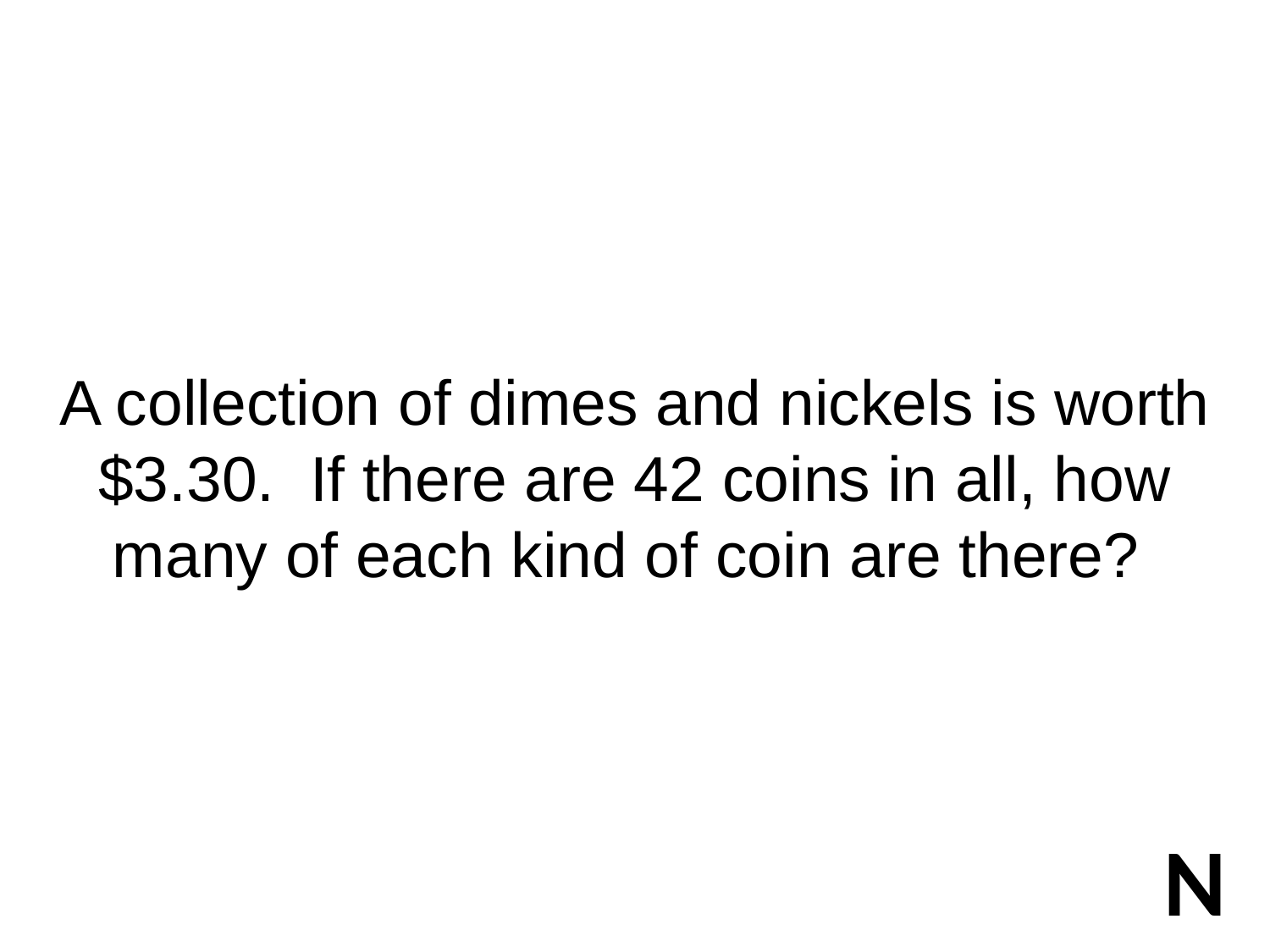

A collection of dimes and nickels is worth $3.30.  If there are 42 coins in all, how many of each kind of coin are there?
N